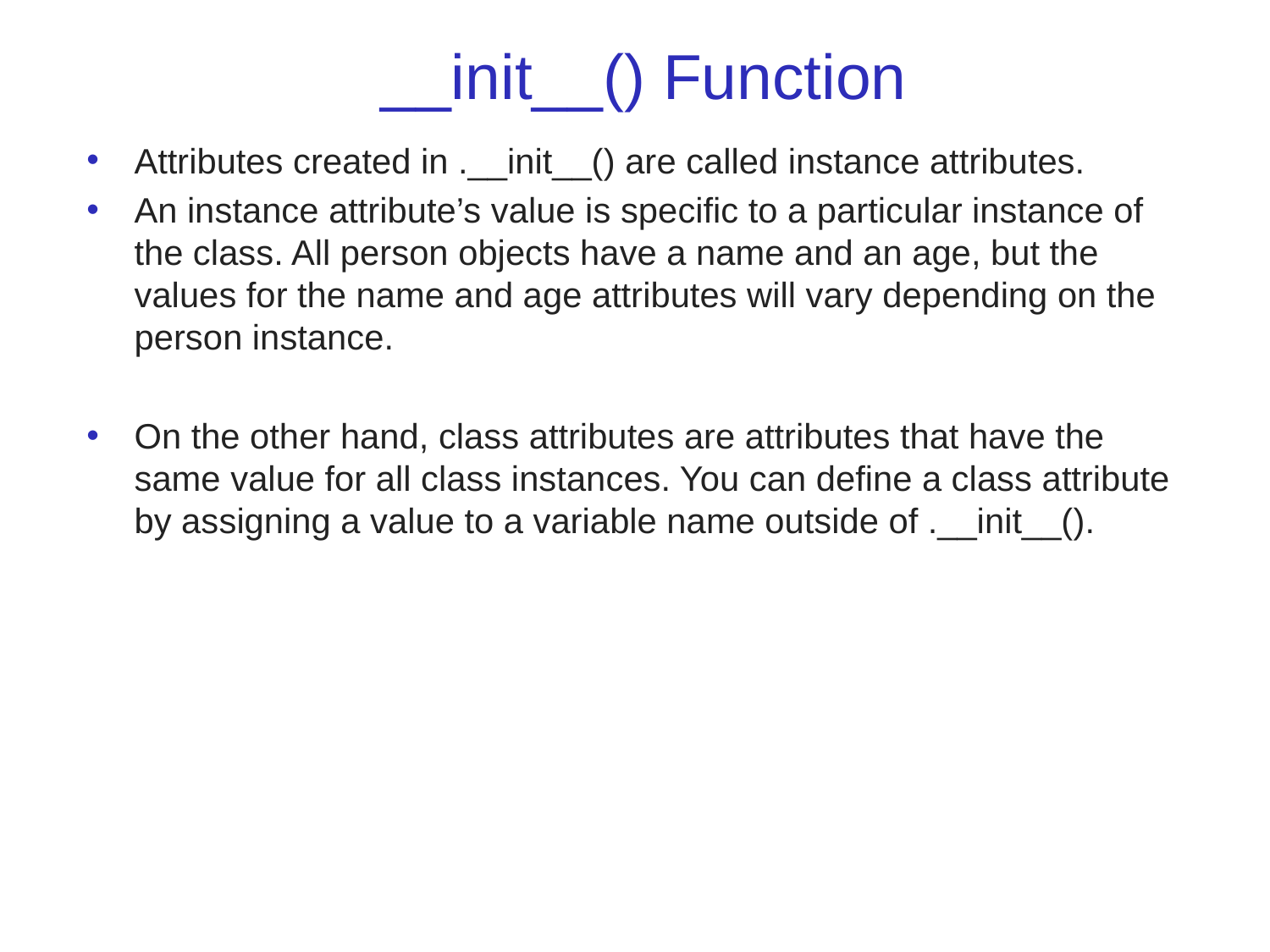

# __init__() Function
Attributes created in .__init__() are called instance attributes.
An instance attribute’s value is specific to a particular instance of the class. All person objects have a name and an age, but the values for the name and age attributes will vary depending on the person instance.

On the other hand, class attributes are attributes that have the same value for all class instances. You can define a class attribute by assigning a value to a variable name outside of .__init__().